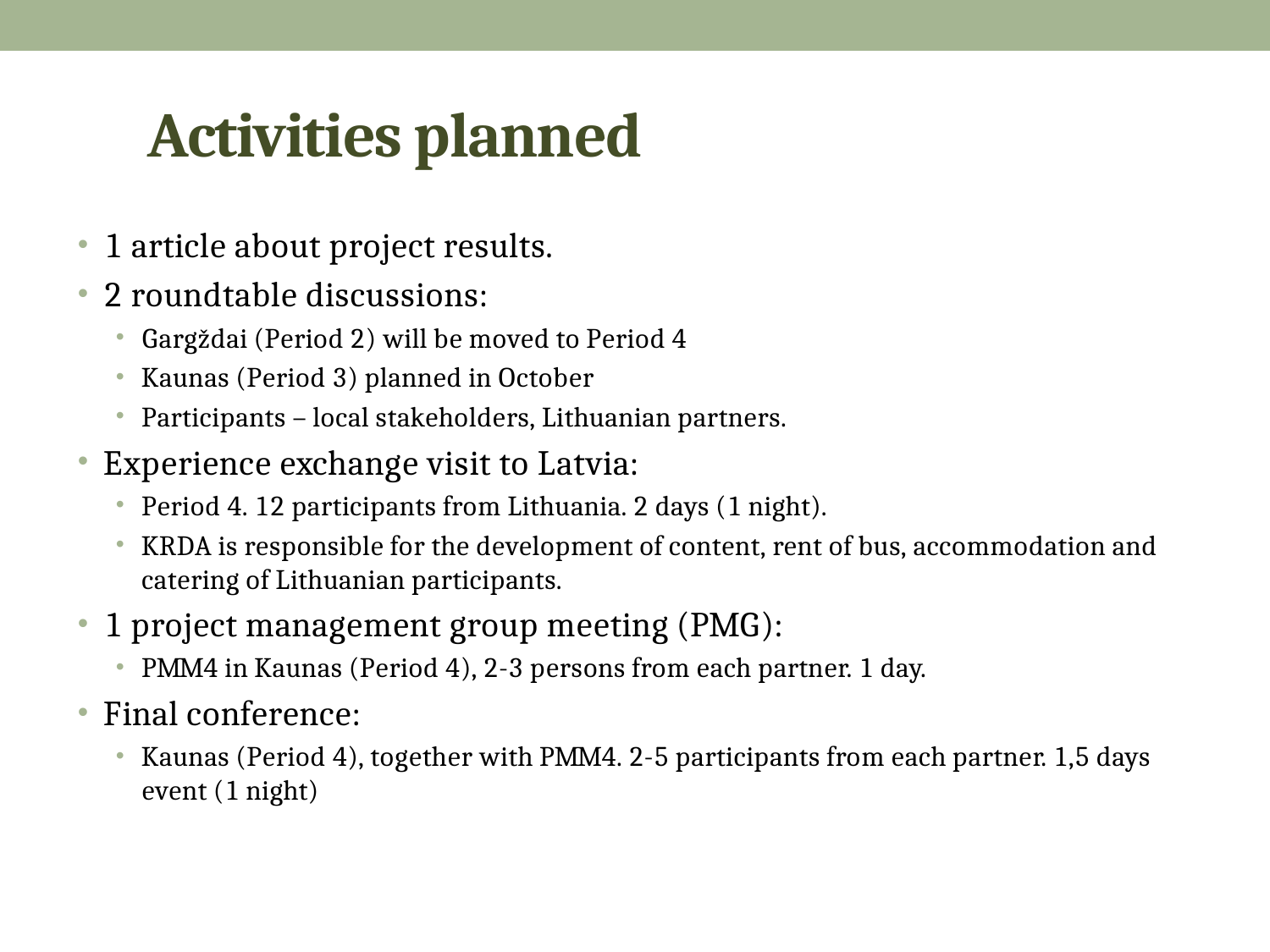

# Activities planned
1 article about project results.
2 roundtable discussions:
Gargždai (Period 2) will be moved to Period 4
Kaunas (Period 3) planned in October
Participants – local stakeholders, Lithuanian partners.
Experience exchange visit to Latvia:
Period 4. 12 participants from Lithuania. 2 days (1 night).
KRDA is responsible for the development of content, rent of bus, accommodation and catering of Lithuanian participants.
1 project management group meeting (PMG):
PMM4 in Kaunas (Period 4), 2-3 persons from each partner. 1 day.
Final conference:
Kaunas (Period 4), together with PMM4. 2-5 participants from each partner. 1,5 days event (1 night)